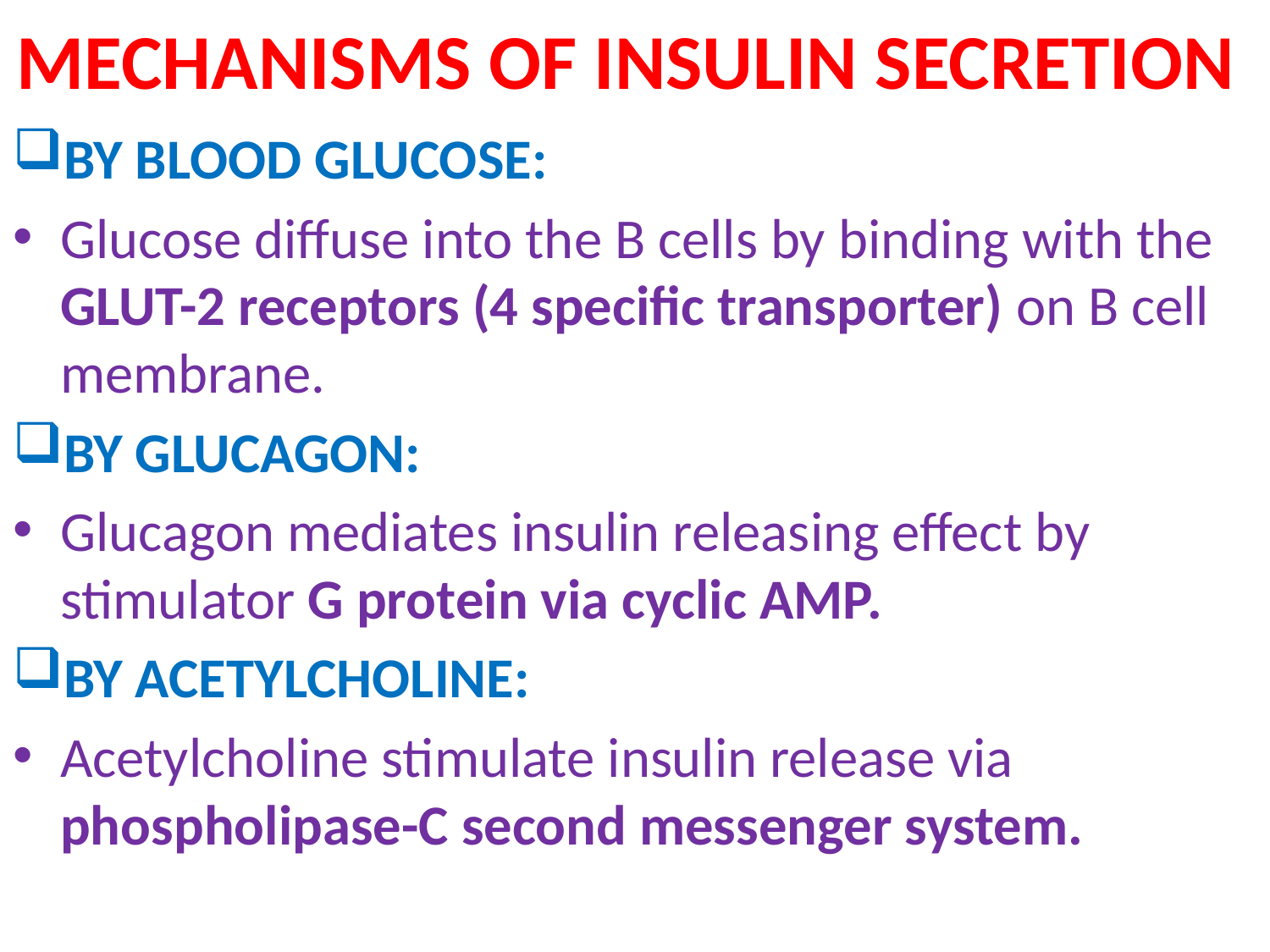

# MECHANISMS OF INSULIN SECRETION
BY BLOOD GLUCOSE:
Glucose diffuse into the B cells by binding with the GLUT-2 receptors (4 specific transporter) on B cell membrane.
BY GLUCAGON:
Glucagon mediates insulin releasing effect by stimulator G protein via cyclic AMP.
BY ACETYLCHOLINE:
Acetylcholine stimulate insulin release via phospholipase-C second messenger system.